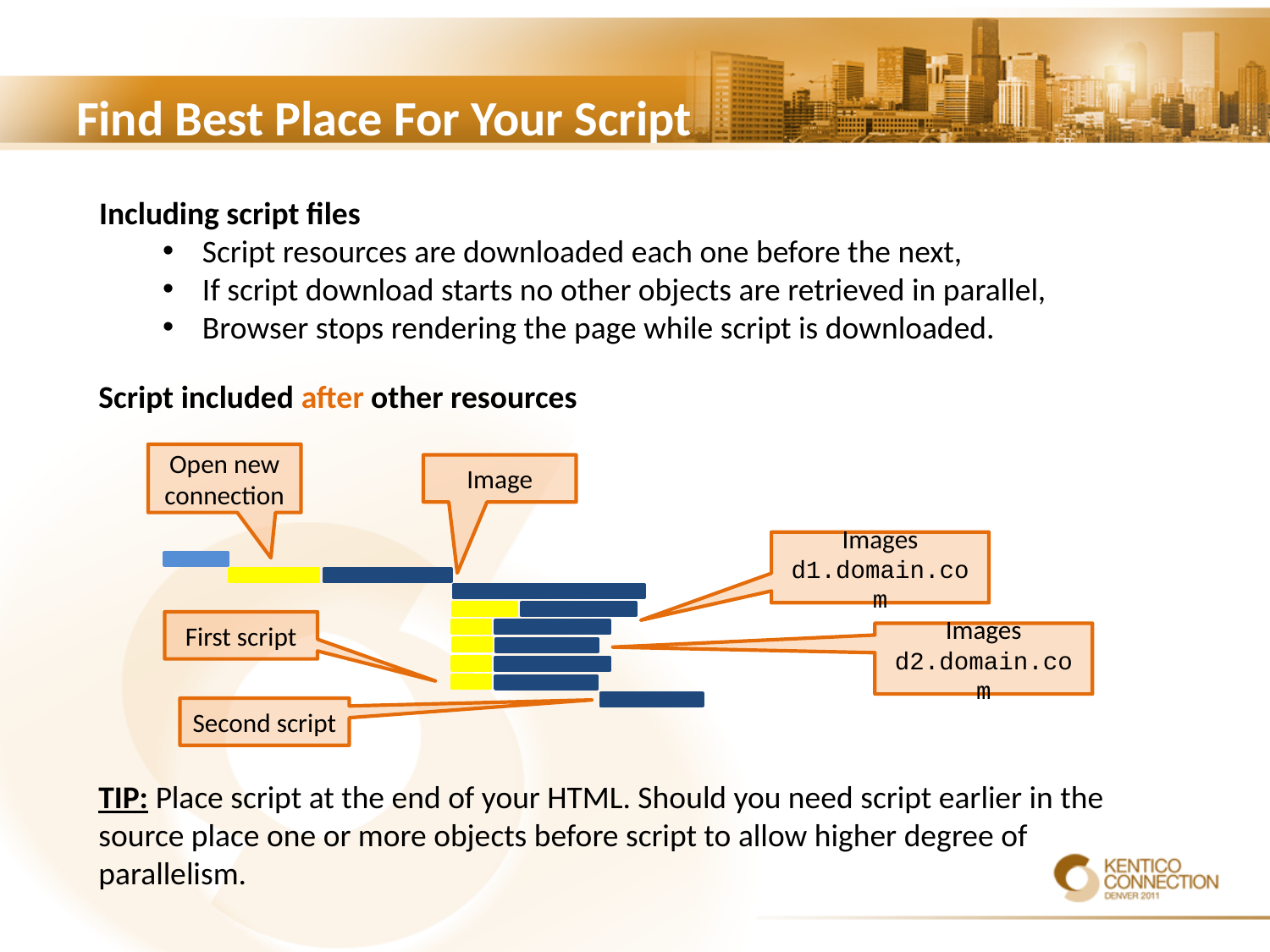

# Find Best Place For Your Script
Including script files
Script resources are downloaded each one before the next,
If script download starts no other objects are retrieved in parallel,
Browser stops rendering the page while script is downloaded.
Script included after other resources
Open new connection
Image
Images
d1.domain.com

First script

Images
d2.domain.com

Second script
TIP: Place script at the end of your HTML. Should you need script earlier in the source place one or more objects before script to allow higher degree of parallelism.